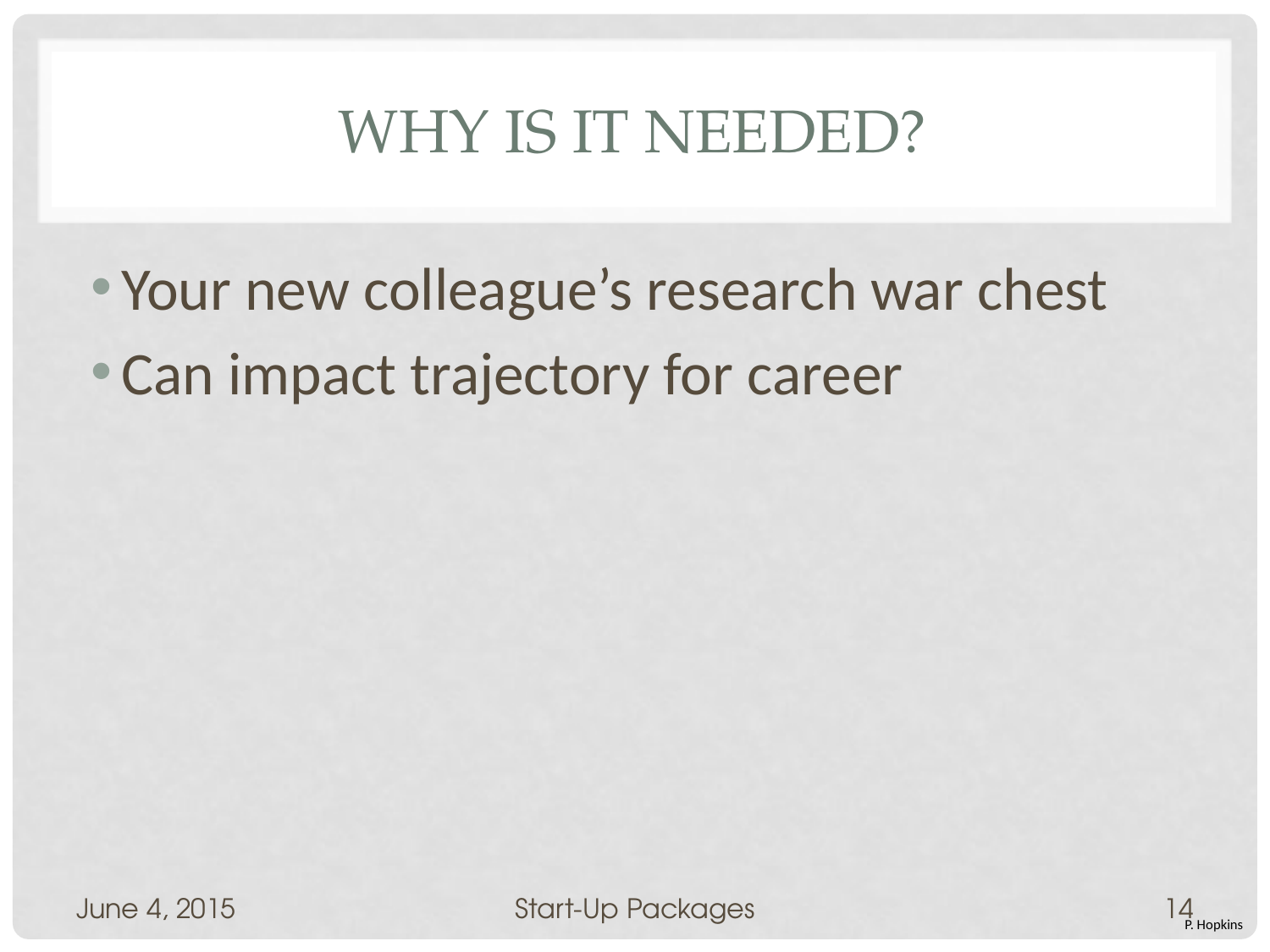

# Why Is It Needed?
Your new colleague’s research war chest
Can impact trajectory for career
June 4, 2015
Start-Up Packages
14
P. Hopkins